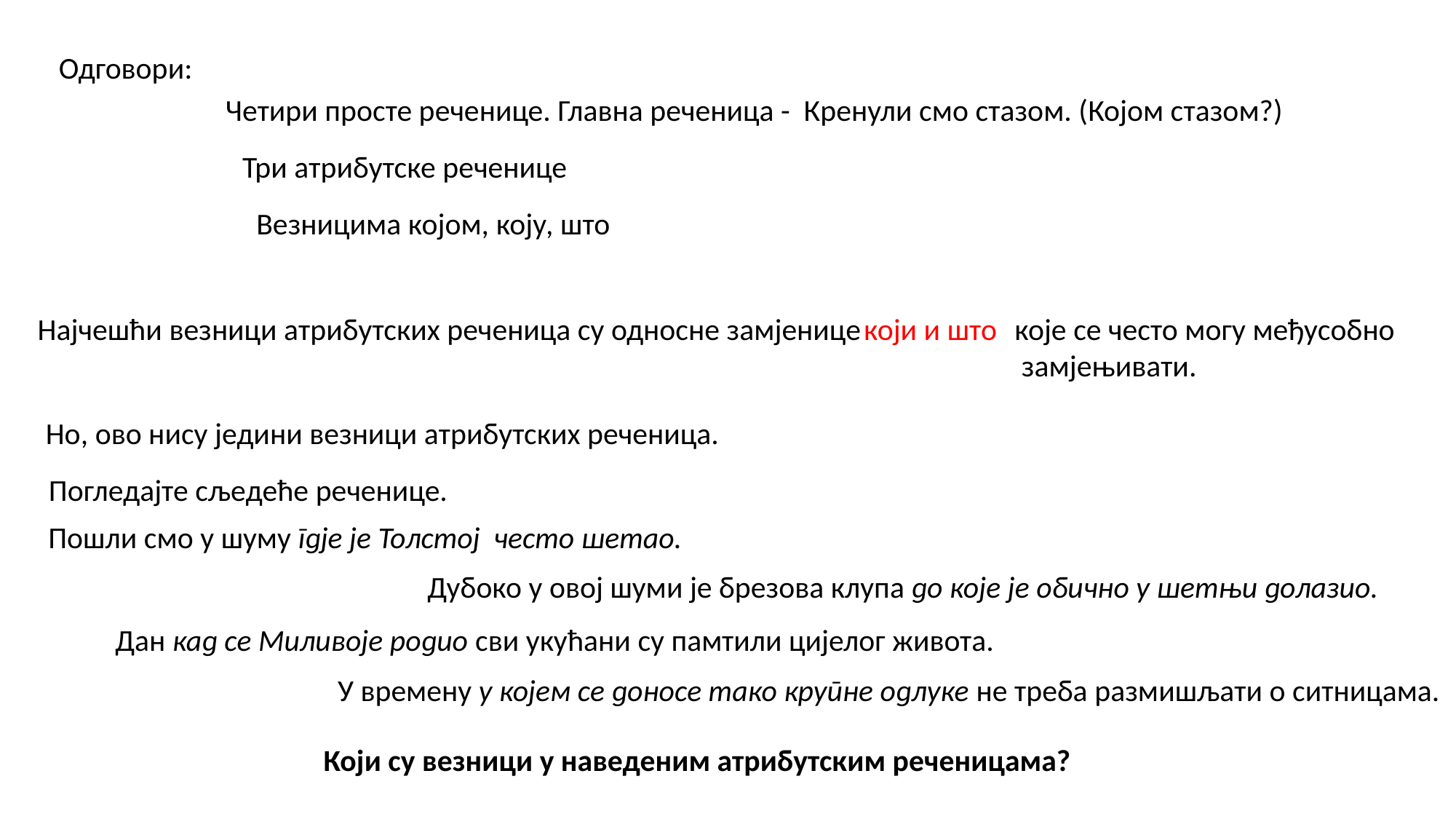

Одговори:

Четири просте реченице. Главна реченица -  Кренули смо стазом. (Којом стазом?)
Три атрибутске реченице
Везницима којом, коју, што
Најчешћи везници атрибутских реченица су односне замјенице
који и што
које се често могу међусобно
 замјењивати.
Но, ово нису једини везници атрибутских реченица.
Погледајте сљедеће реченице.
Пошли смо у шуму гдје је Толстој  често шетао.
Дубоко у овој шуми је брезова клупа до које је обично у шетњи долазио.
Дан кад се Миливоје родио сви укућани су памтили цијелог живота.
У времену у којем се доносе тако крупне одлуке не треба размишљати о ситницама.
Који су везници у наведеним атрибутским реченицама?